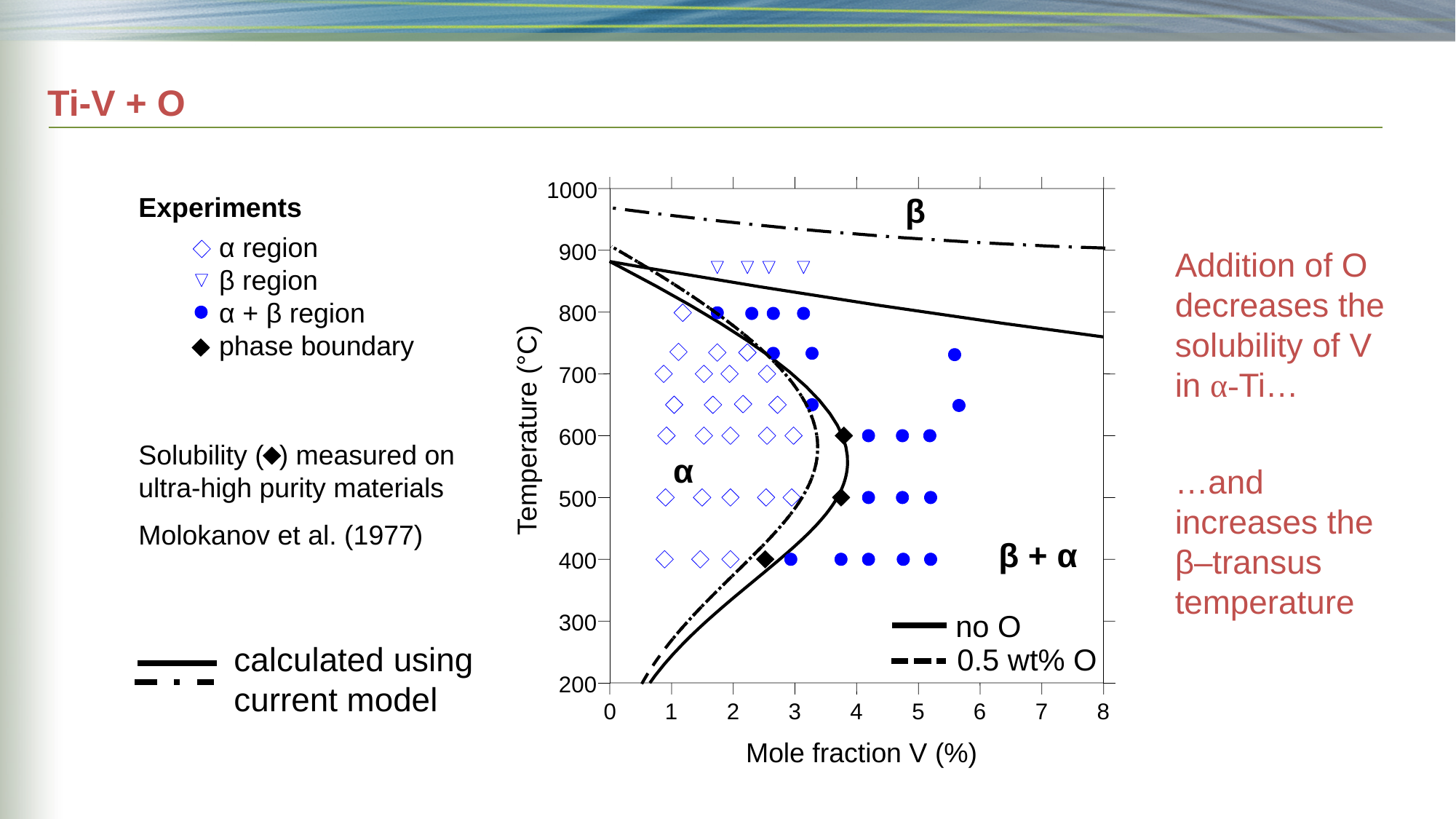

# Ti-V + O
1000

900

800

700

Temperature (°C)
600

500

400

300

200

0
1
2
3
4
5
6
7
8
Mole fraction V (%)
β
α
β + α
no O

0.5 wt% O
Experiments
α region
β region
α + β region
phase boundary

Addition of O decreases the solubility of V in α-Ti…
Solubility (  ) measured on ultra-high purity materials

Molokanov et al. (1977)

…and increases the β–transus temperature
calculated using
current model